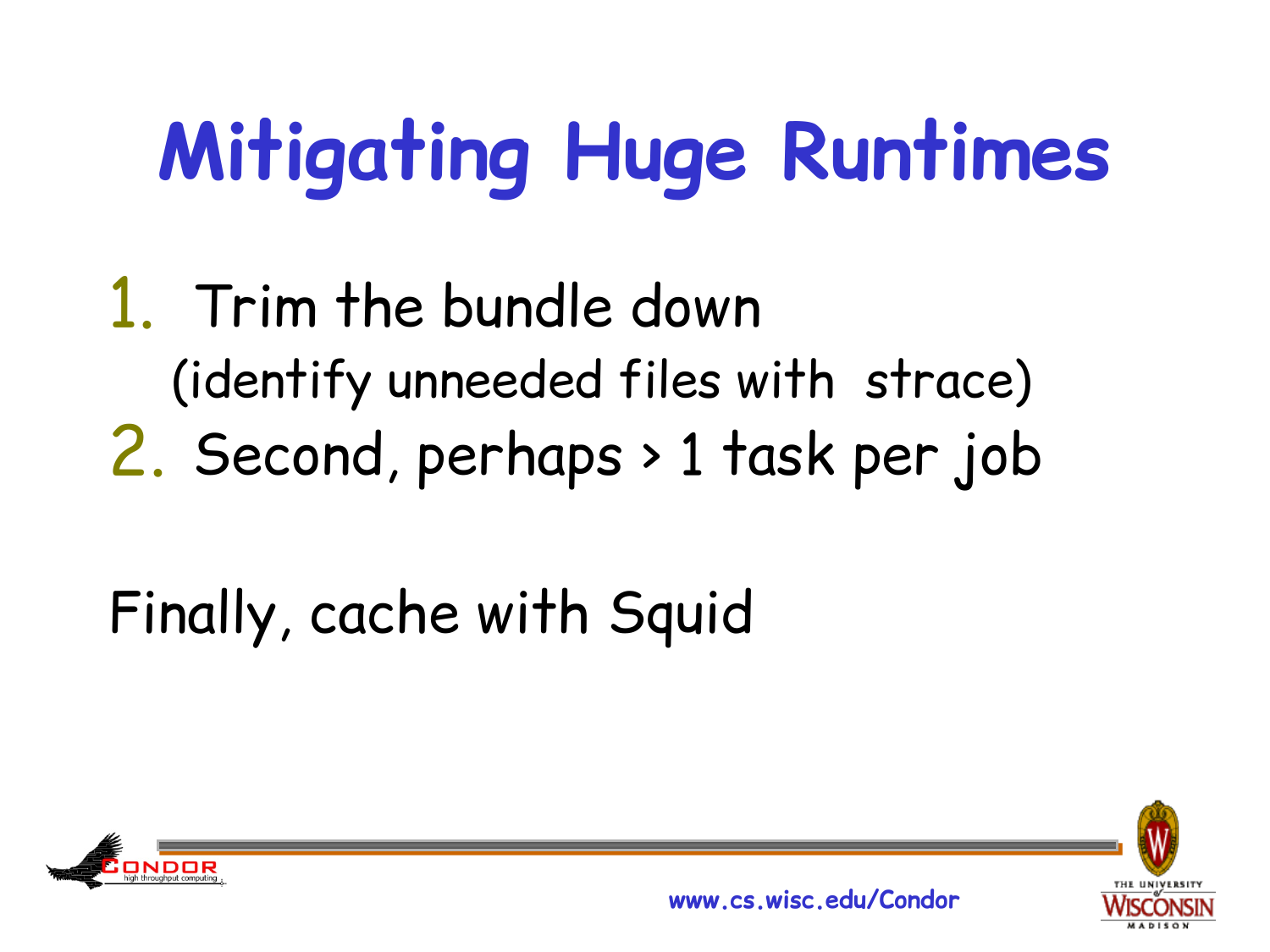

# Mitigating Huge Runtimes
Trim the bundle down
(identify unneeded files with  strace)
Second, perhaps > 1 task per job

Finally, cache with Squid